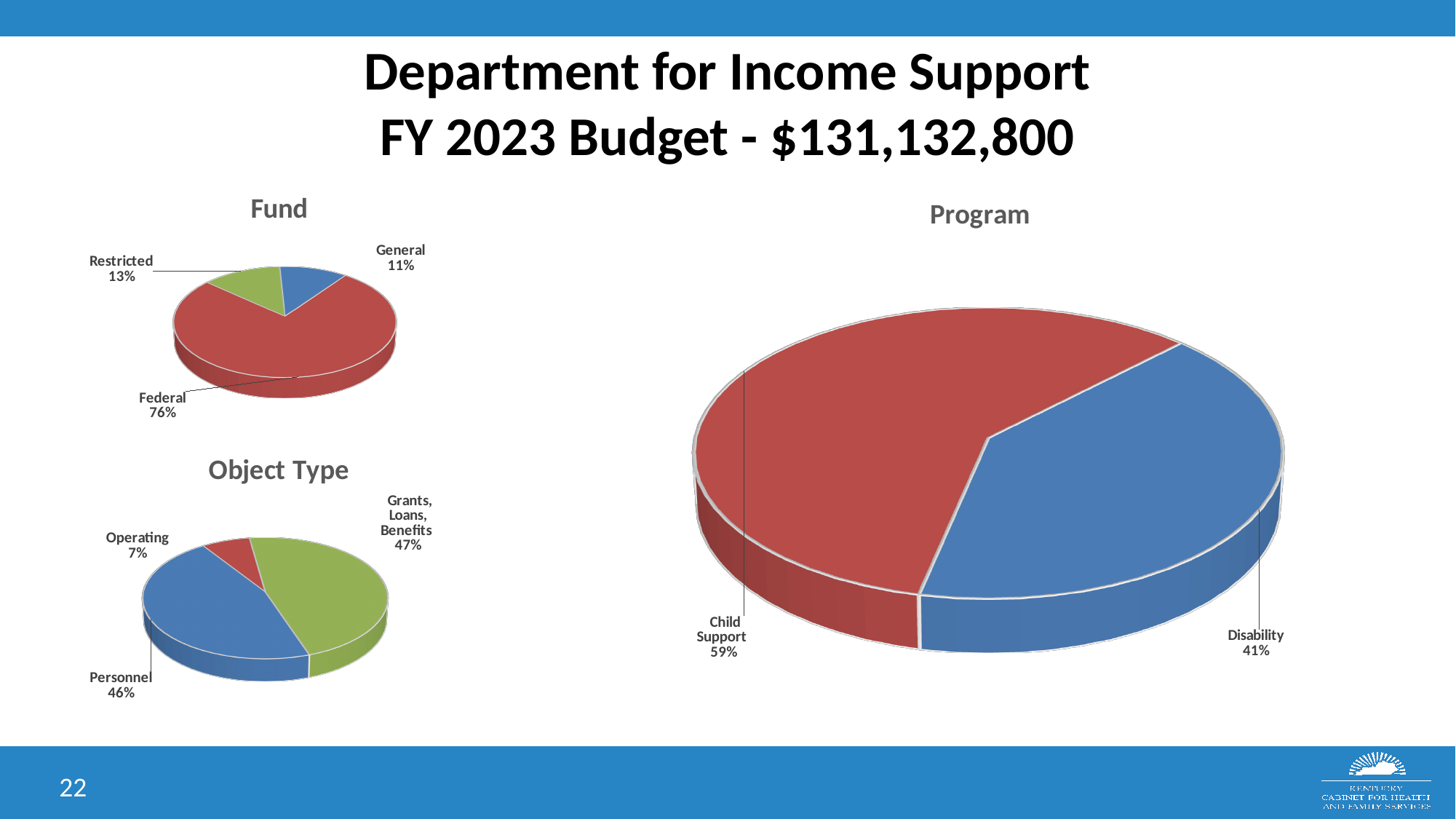

# Department for Income Support FY 2023 Budget - $131,132,800

[unsupported chart]

[unsupported chart]

[unsupported chart]

22